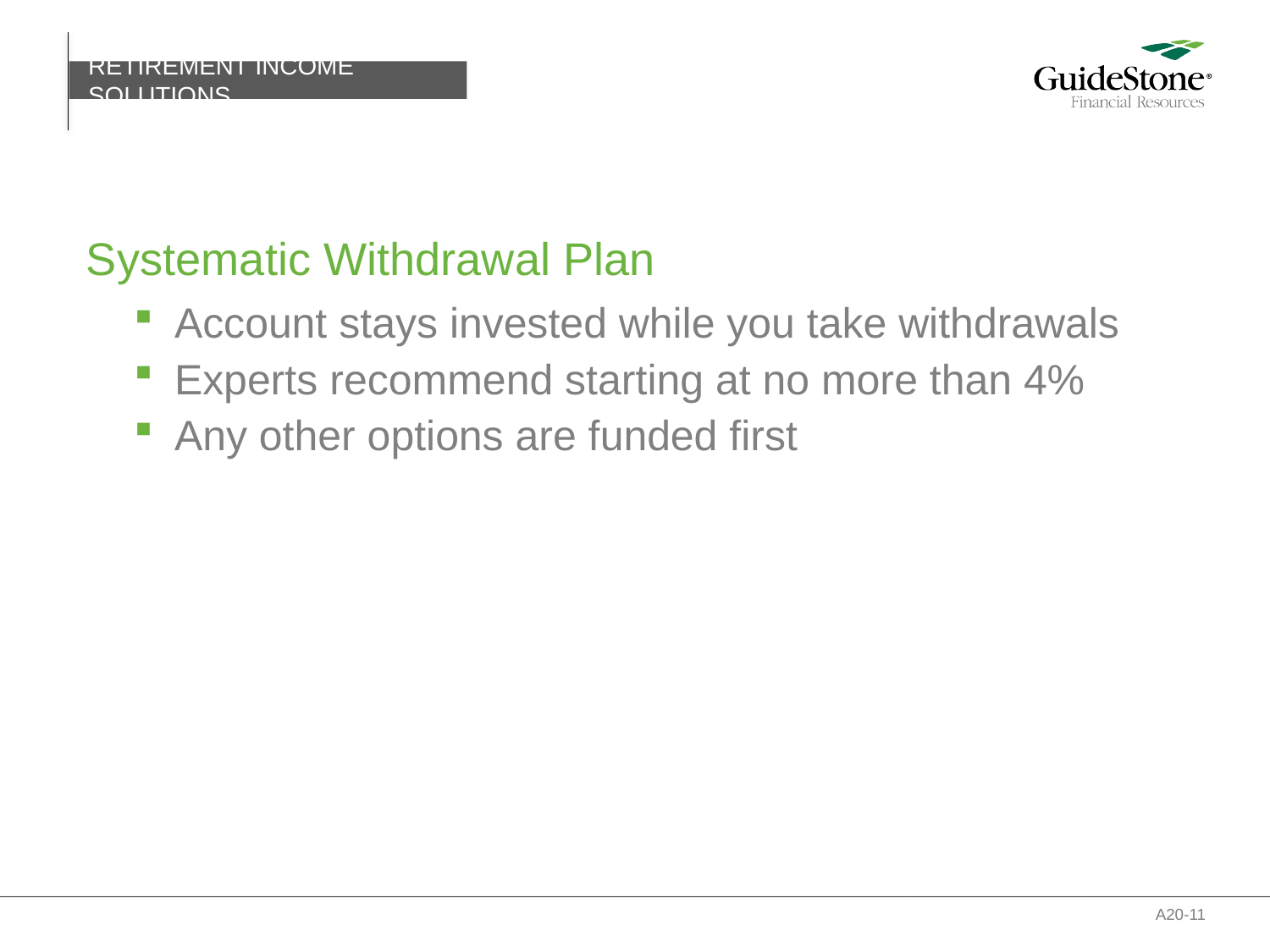

RETIREMENT INCOME SOLUTIONS
# Systematic Withdrawal Plan
Account stays invested while you take withdrawals
Experts recommend starting at no more than 4%
Any other options are funded first
A20-11